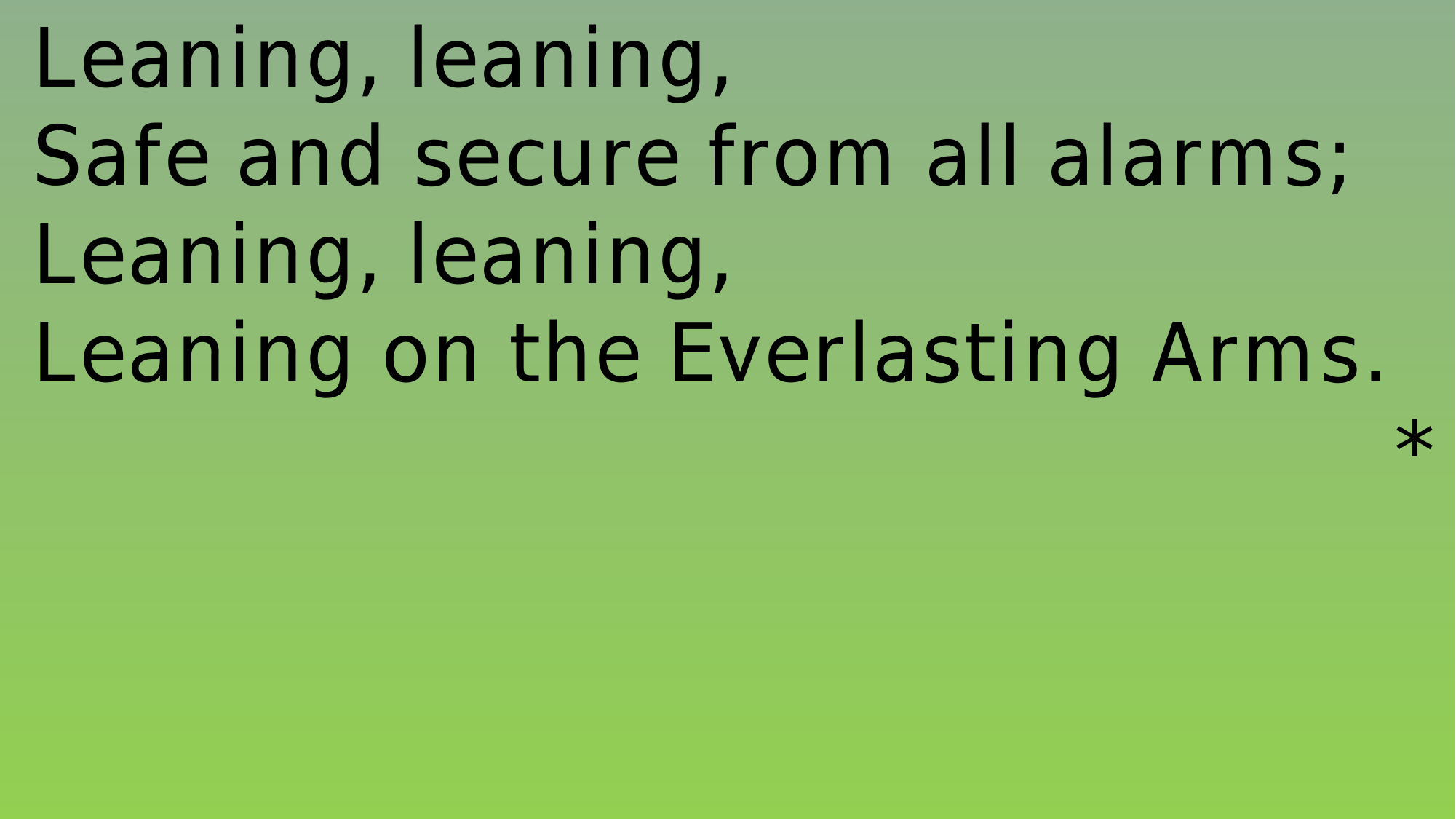

Leaning, leaning,
 Safe and secure from all alarms;
 Leaning, leaning,
 Leaning on the Everlasting Arms.
*